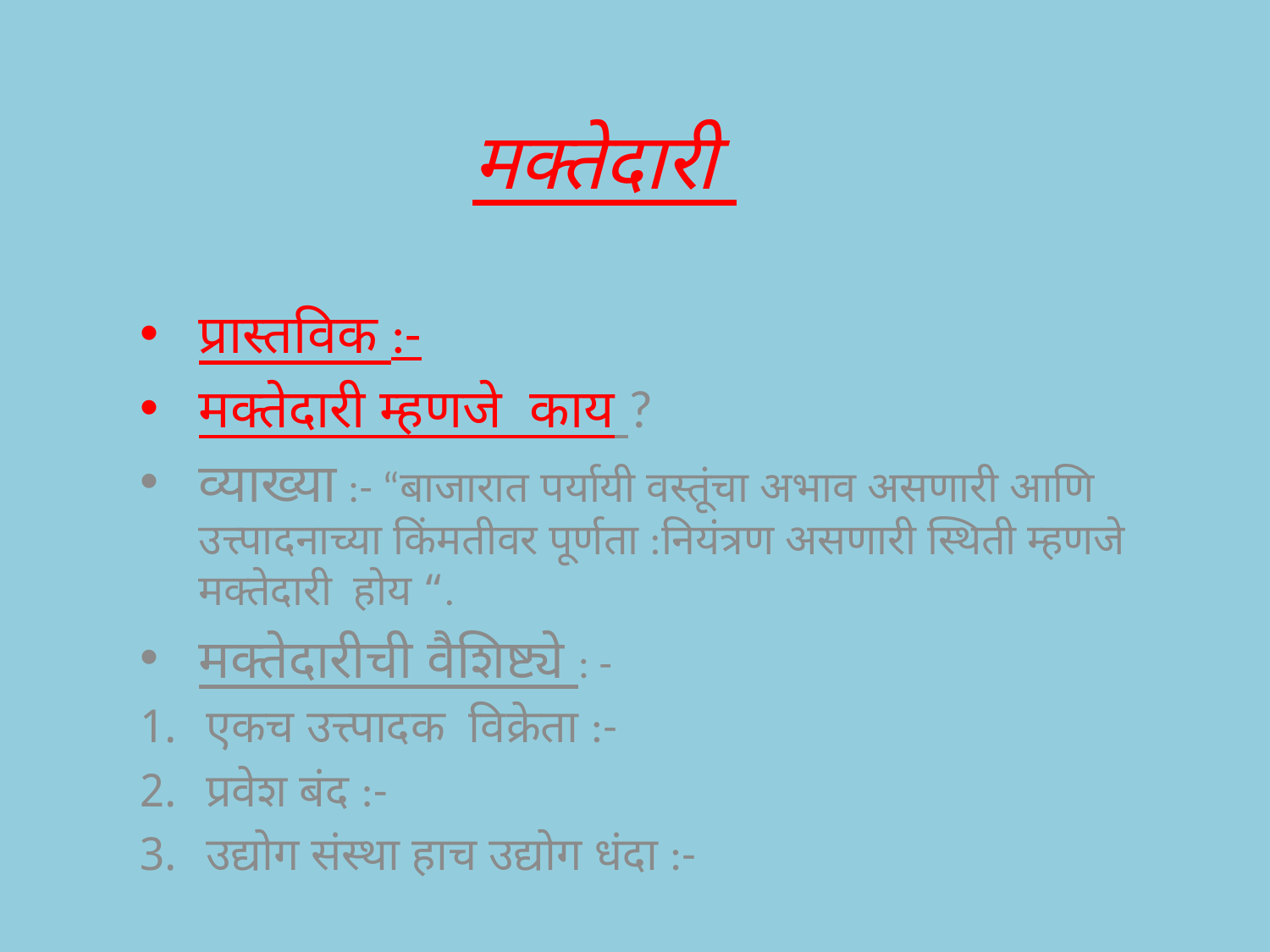

# मक्तेदारी

प्रास्तविक :-
मक्तेदारी म्हणजे  काय ?
व्याख्या :- “बाजारात पर्यायी वस्तूंचा अभाव असणारी आणि उत्त्पादनाच्या किंमतीवर पूर्णता :नियंत्रण असणारी स्थिती म्हणजे मक्तेदारी  होय “.
मक्तेदारीची वैशिष्ट्ये : -
एकच उत्त्पादक  विक्रेता :-
प्रवेश बंद :-
उद्योग संस्था हाच उद्योग धंदा :-